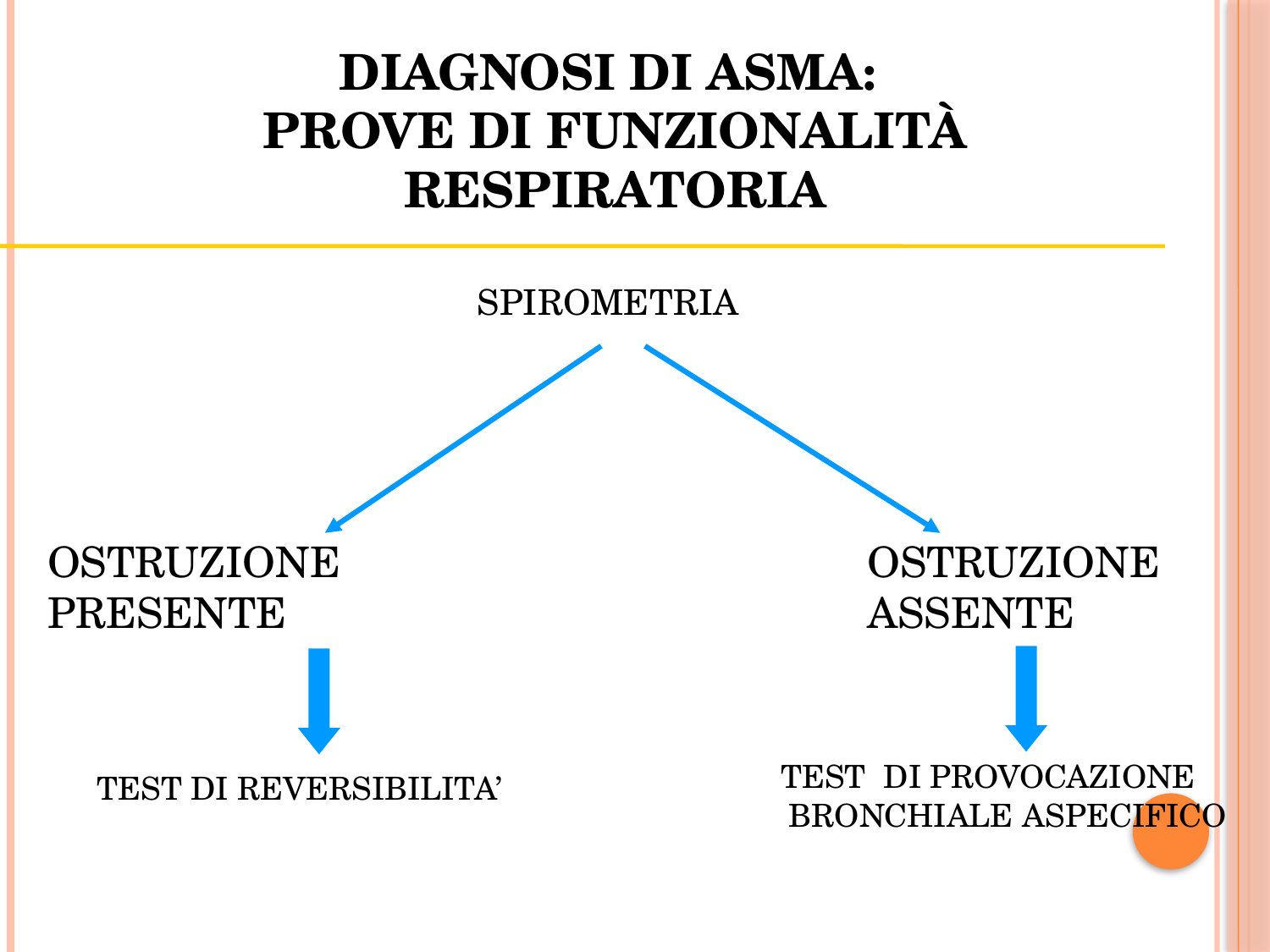

# Diagnosi di asma: prove di funzionalità respiratoria

SPIROMETRIA

OSTRUZIONE
PRESENTE
OSTRUZIONE
ASSENTE

 TEST  DI PROVOCAZIONE
  BRONCHIALE ASPECIFICO
  TEST DI REVERSIBILITA’